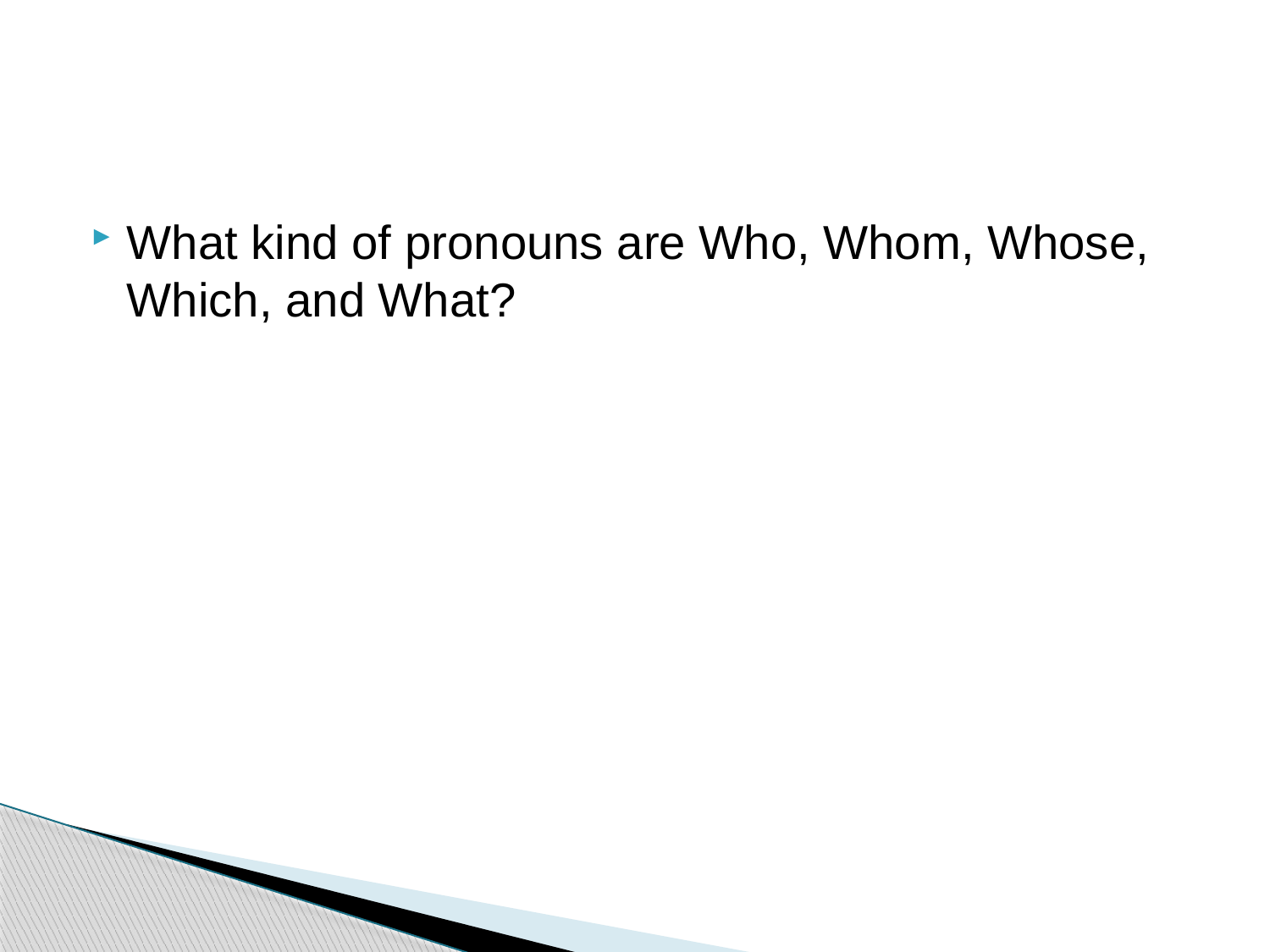

#
What kind of pronouns are Who, Whom, Whose, Which, and What?